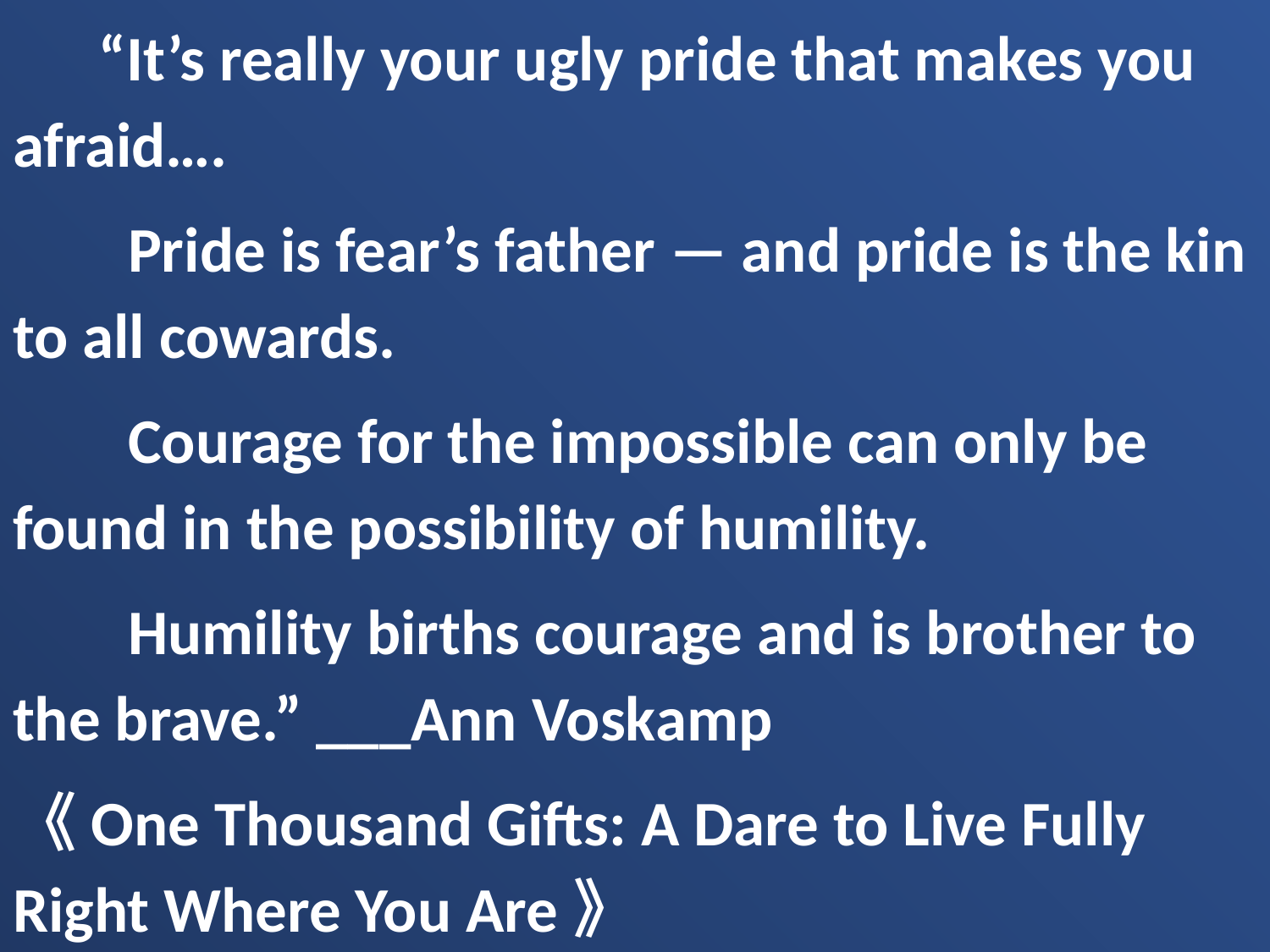

“It’s really your ugly pride that makes you afraid….
        Pride is fear’s father — and pride is the kin to all cowards.
        Courage for the impossible can only be found in the possibility of humility.
        Humility births courage and is brother to the brave.” ___Ann Voskamp
《One Thousand Gifts: A Dare to Live Fully Right Where You Are》